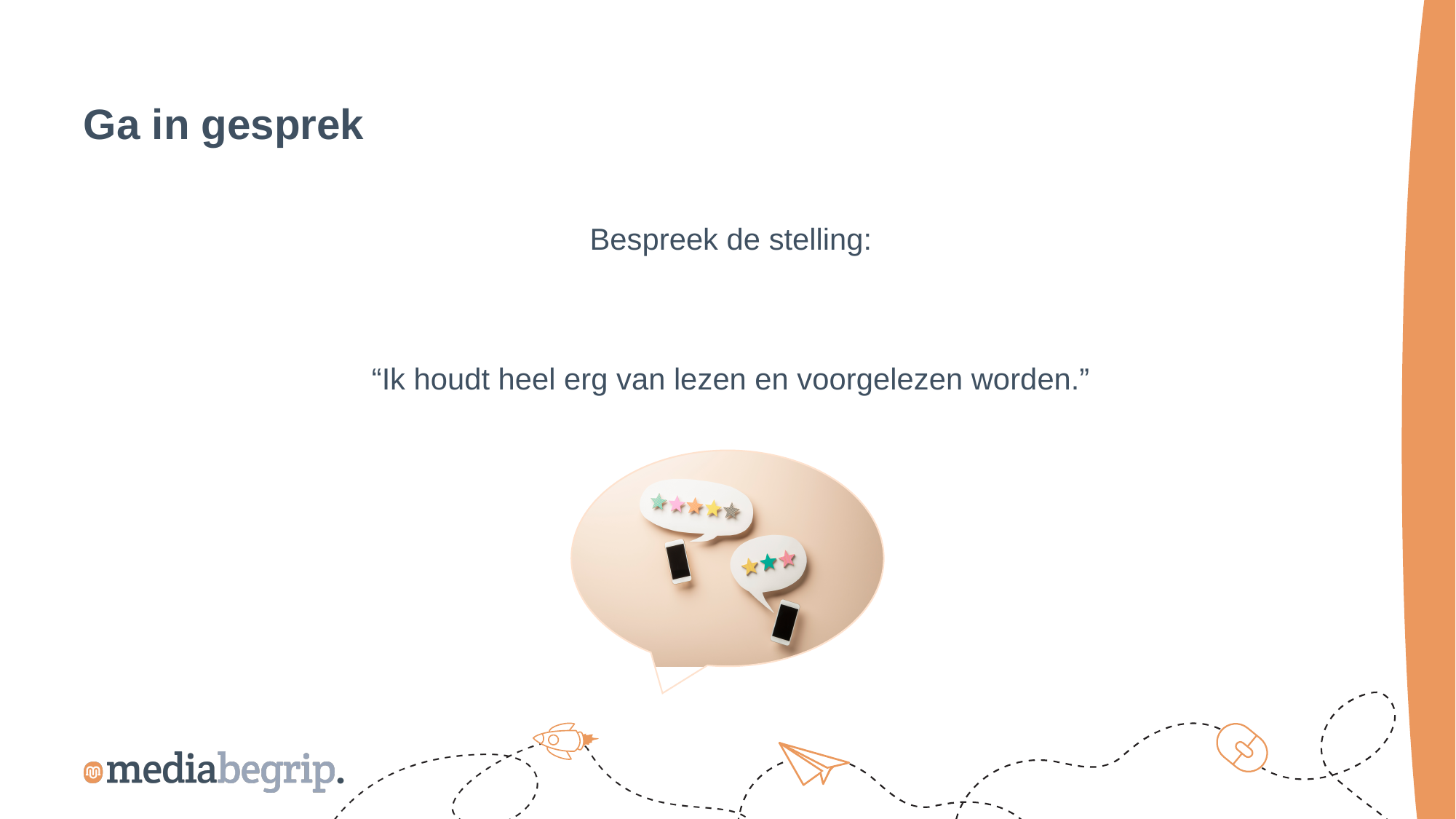

Ga in gesprek
Bespreek de stelling:

“Ik houdt heel erg van lezen en voorgelezen worden.”